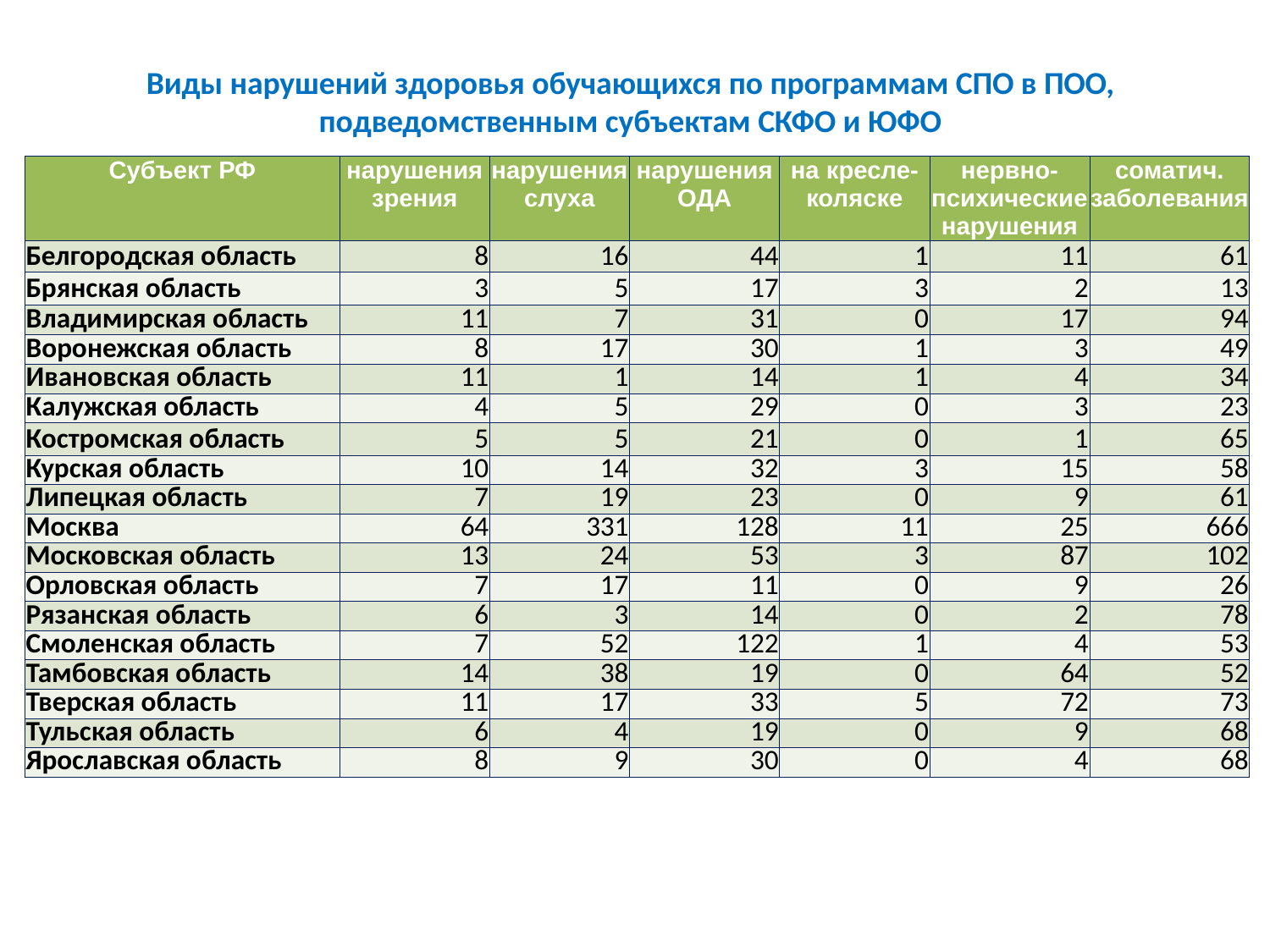

# Виды нарушений здоровья обучающихся по программам СПО в ПОО, подведомственным субъектам СКФО и ЮФО
| Субъект РФ | нарушения зрения | нарушения слуха | нарушения ОДА | на кресле-коляске | нервно-психические нарушения | соматич. заболевания |
| --- | --- | --- | --- | --- | --- | --- |
| Белгородская область | 8 | 16 | 44 | 1 | 11 | 61 |
| Брянская область | 3 | 5 | 17 | 3 | 2 | 13 |
| Владимирская область | 11 | 7 | 31 | 0 | 17 | 94 |
| Воронежская область | 8 | 17 | 30 | 1 | 3 | 49 |
| Ивановская область | 11 | 1 | 14 | 1 | 4 | 34 |
| Калужская область | 4 | 5 | 29 | 0 | 3 | 23 |
| Костромская область | 5 | 5 | 21 | 0 | 1 | 65 |
| Курская область | 10 | 14 | 32 | 3 | 15 | 58 |
| Липецкая область | 7 | 19 | 23 | 0 | 9 | 61 |
| Москва | 64 | 331 | 128 | 11 | 25 | 666 |
| Московская область | 13 | 24 | 53 | 3 | 87 | 102 |
| Орловская область | 7 | 17 | 11 | 0 | 9 | 26 |
| Рязанская область | 6 | 3 | 14 | 0 | 2 | 78 |
| Смоленская область | 7 | 52 | 122 | 1 | 4 | 53 |
| Тамбовская область | 14 | 38 | 19 | 0 | 64 | 52 |
| Тверская область | 11 | 17 | 33 | 5 | 72 | 73 |
| Тульская область | 6 | 4 | 19 | 0 | 9 | 68 |
| Ярославская область | 8 | 9 | 30 | 0 | 4 | 68 |